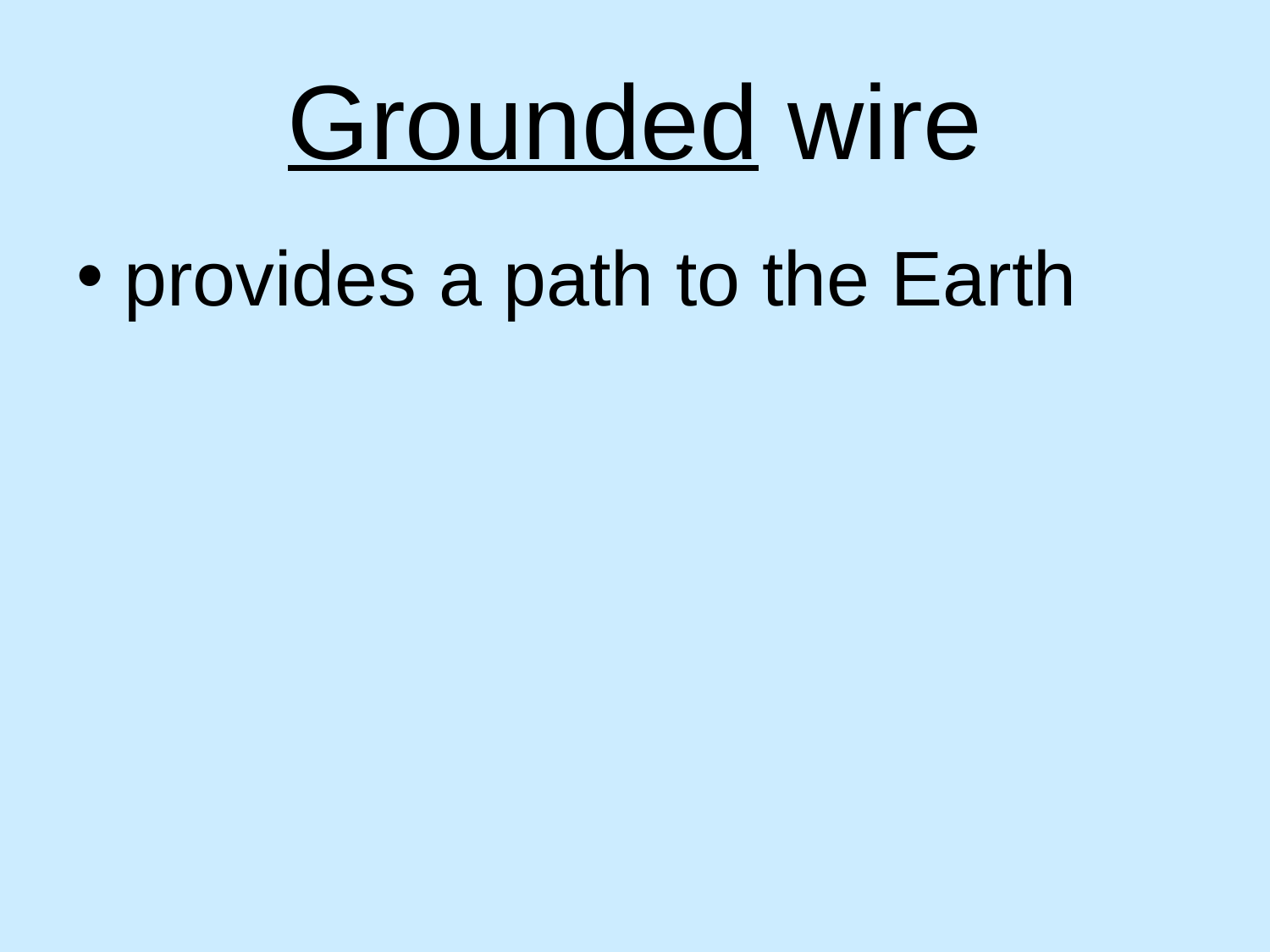

# Grounded wire
provides a path to the Earth